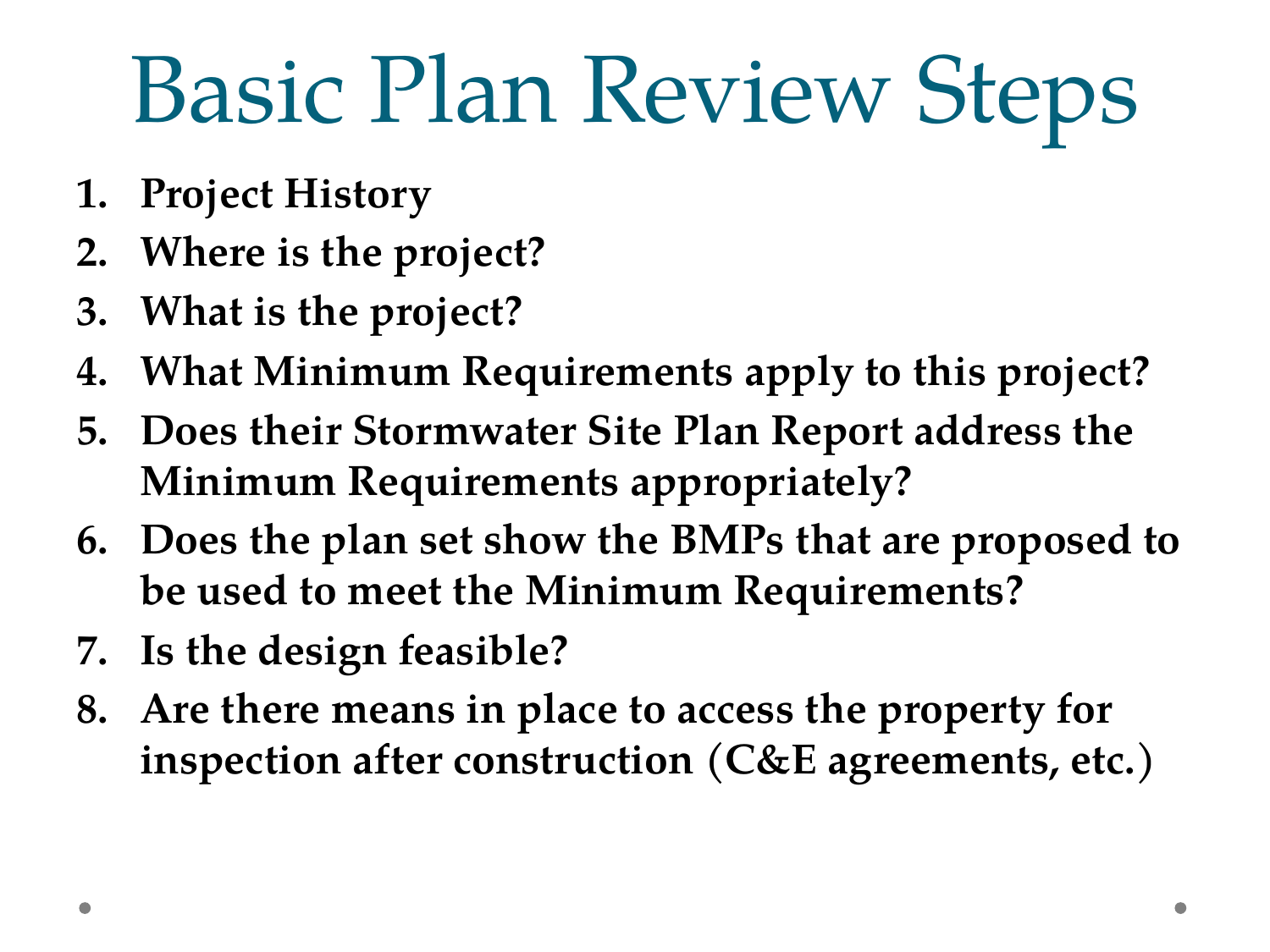

# Basic Plan Review Steps
Project History
Where is the project?
What is the project?
What Minimum Requirements apply to this project?
Does their Stormwater Site Plan Report address the Minimum Requirements appropriately?
Does the plan set show the BMPs that are proposed to be used to meet the Minimum Requirements?
Is the design feasible?
Are there means in place to access the property for inspection after construction (C&E agreements, etc.)